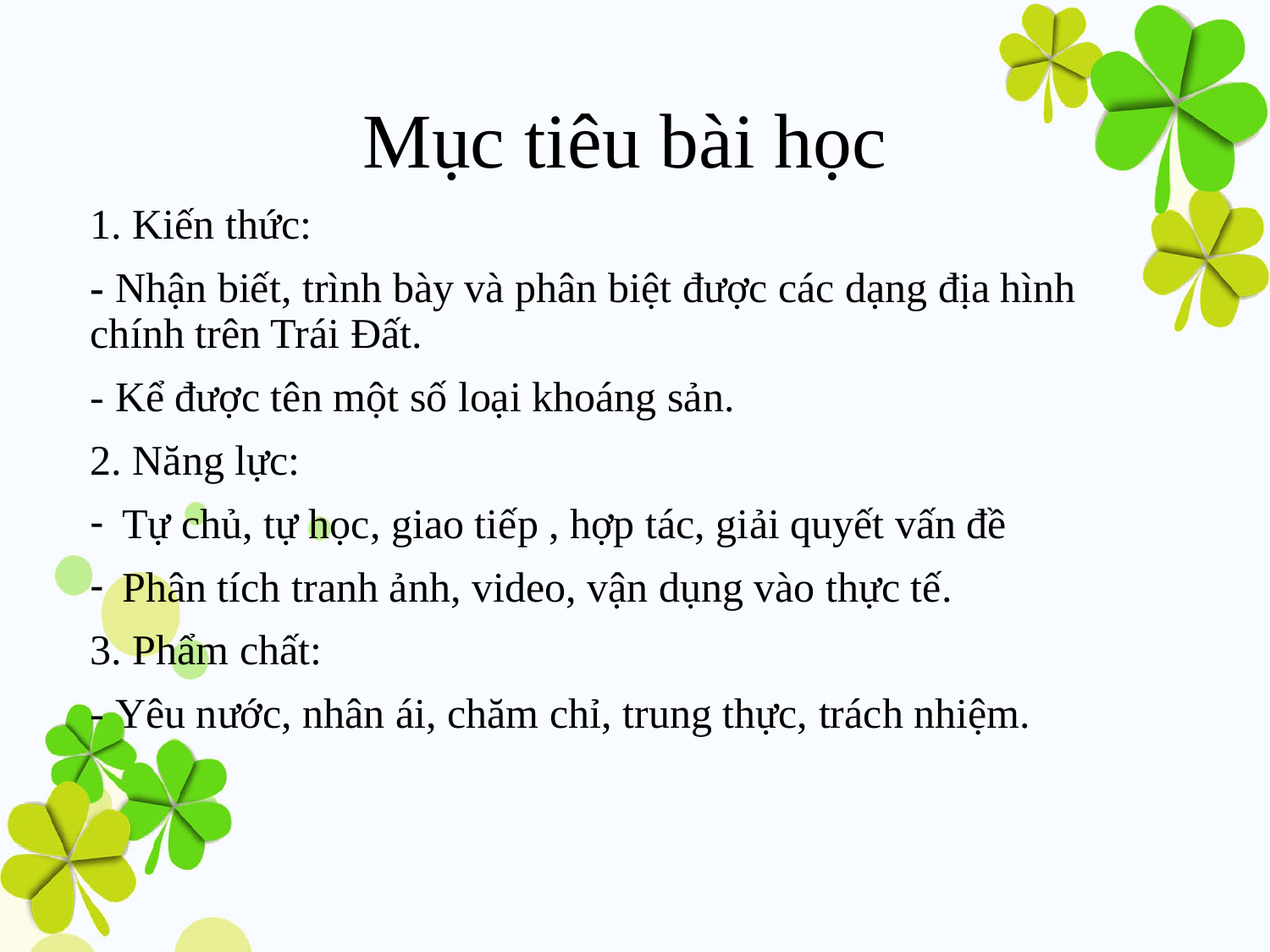

# Mục tiêu bài học
1. Kiến thức:
- Nhận biết, trình bày và phân biệt được các dạng địa hình chính trên Trái Đất.
- Kể được tên một số loại khoáng sản.
2. Năng lực:
Tự chủ, tự học, giao tiếp , hợp tác, giải quyết vấn đề
Phân tích tranh ảnh, video, vận dụng vào thực tế.
3. Phẩm chất:
- Yêu nước, nhân ái, chăm chỉ, trung thực, trách nhiệm.